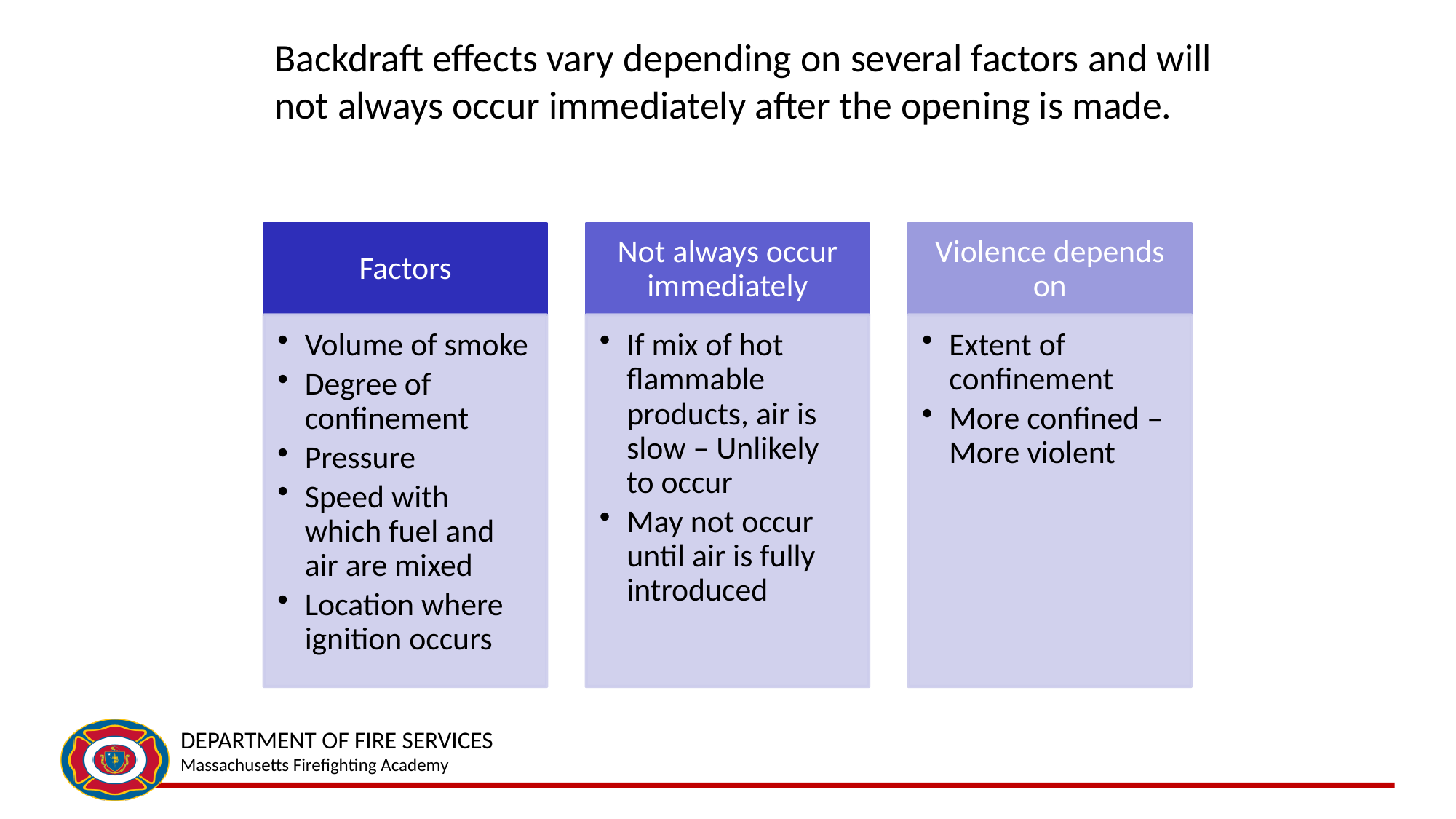

# Backdraft effects vary depending on several factors and will not always occur immediately after the opening is made.
Factors
Volume of smoke
Degree of confinement
Pressure
Speed with which fuel and air are mixed
Location where ignition occurs
Not always occur immediately
If mix of hot flammable products, air is slow – Unlikely to occur
May not occur until air is fully introduced
Violence depends on
Extent of confinement
More confined – More violent